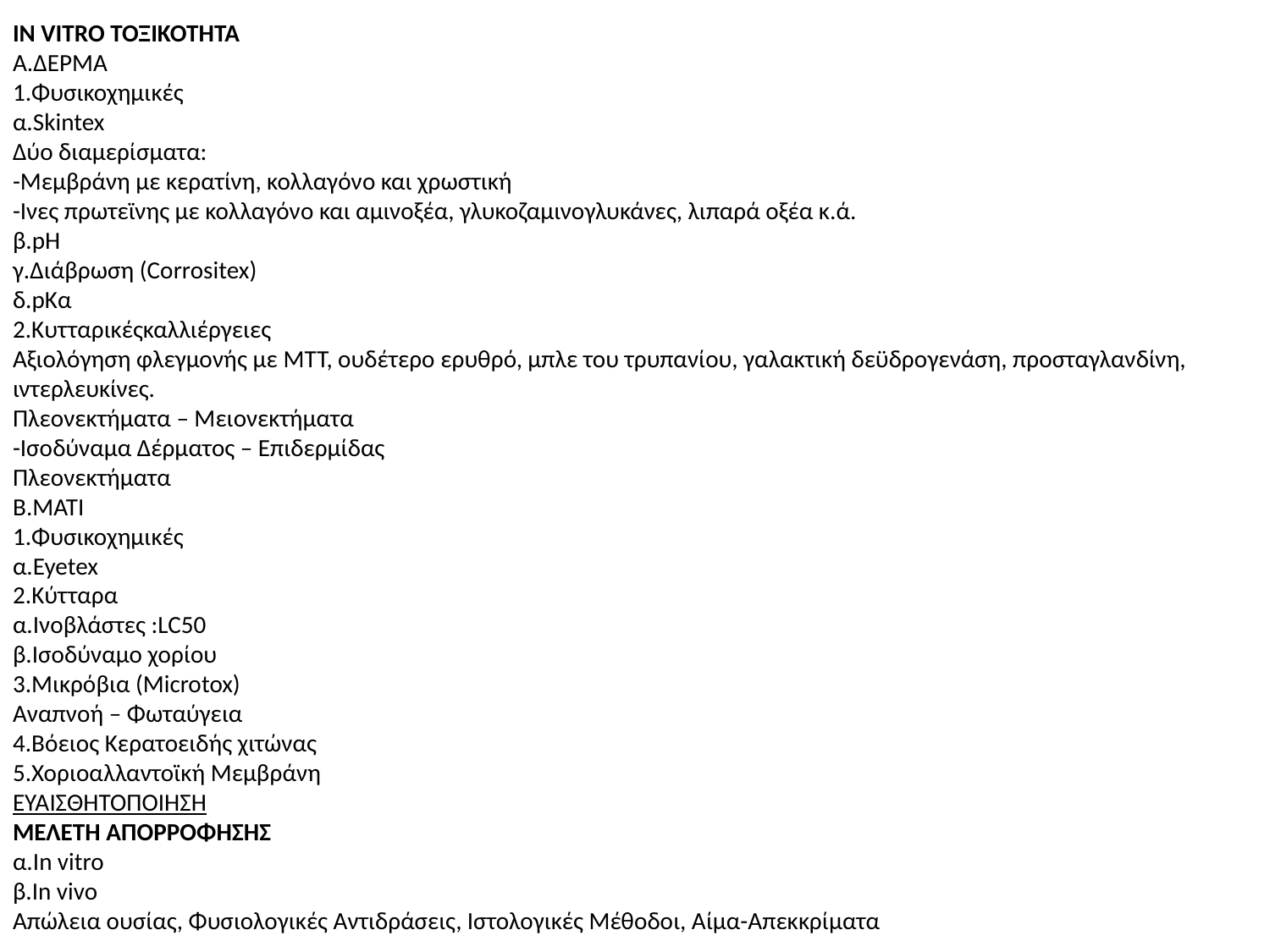

# IN VITRO ΤΟΞΙΚΟΤΗΤΑ Α.ΔΕΡΜΑ 1.Φυσικοχημικές α.Skintex Δύο διαμερίσματα: -Μεμβράνη με κερατίνη, κολλαγόνο και χρωστική -Ινες πρωτεϊνης με κολλαγόνο και αμινοξέα, γλυκοζαμινογλυκάνες, λιπαρά οξέα κ.ά. β.pH γ.Διάβρωση (Corrositex) δ.pKα 2.Κυτταρικέςκαλλιέργειες Αξιολόγηση φλεγμονής με MTT, ουδέτερο ερυθρό, μπλε του τρυπανίου, γαλακτική δεϋδρογενάση, προσταγλανδίνη, ιντερλευκίνες. Πλεονεκτήματα – Μειονεκτήματα -Ισοδύναμα Δέρματος – Επιδερμίδας Πλεονεκτήματα Β.ΜΑΤΙ 1.Φυσικοχημικές α.Eyetex 2.Κύτταρα α.Ινοβλάστες :LC50 β.Ισοδύναμο χορίου 3.Μικρόβια (Microtox) Αναπνοή – Φωταύγεια 4.Βόειος Κερατοειδής χιτώνας 5.Χοριοαλλαντοϊκή Μεμβράνη ΕΥΑΙΣΘΗΤΟΠΟΙΗΣΗ ΜΕΛΕΤΗ ΑΠΟΡΡΟΦΗΣΗΣ α.In vitro β.Ιn vivo Απώλεια ουσίας, Φυσιολογικές Αντιδράσεις, Ιστολογικές Μέθοδοι, Αίμα-Απεκκρίματα